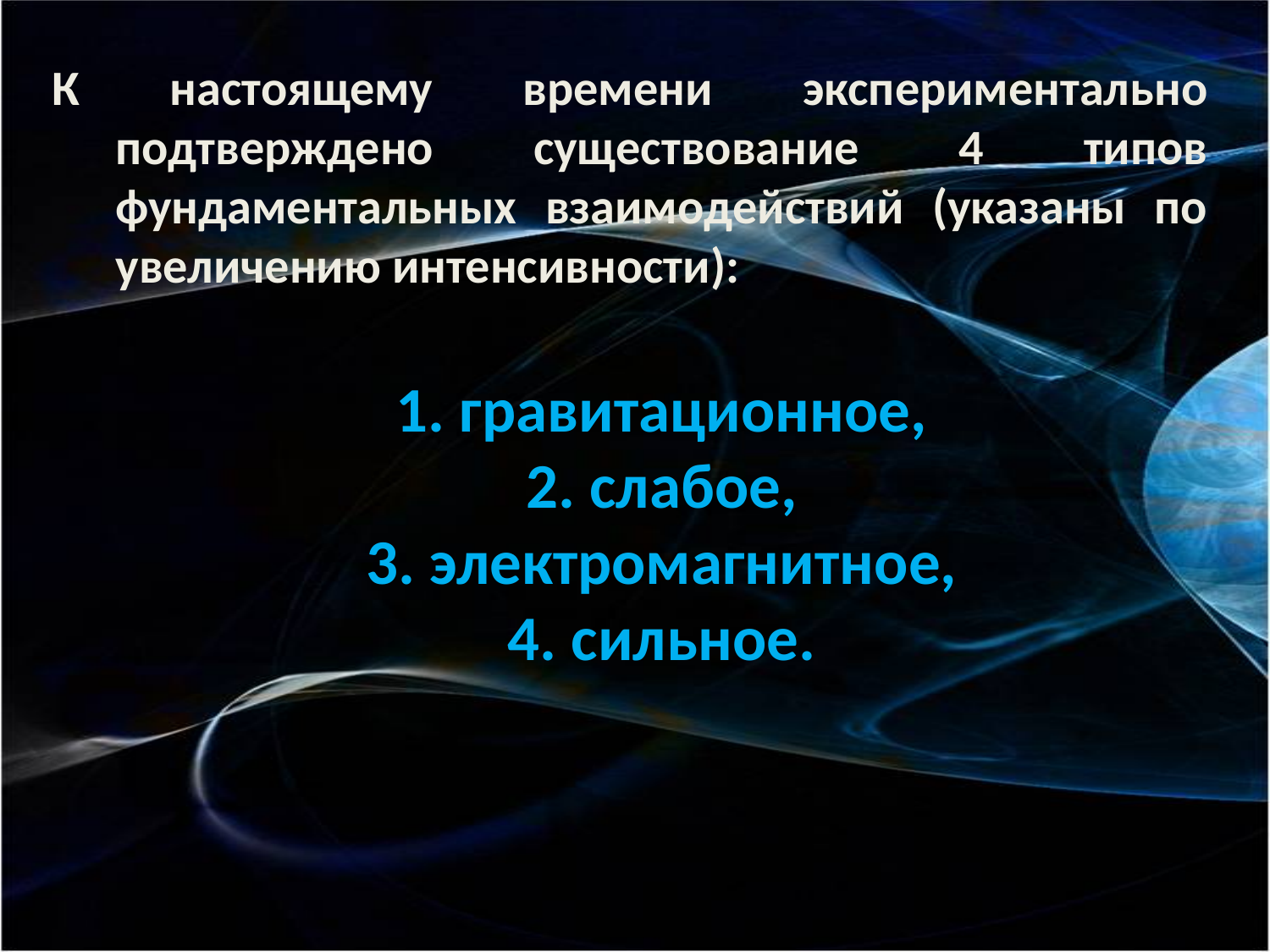

К настоящему времени экспериментально подтверждено существование 4 типов фундаментальных взаимодействий (указаны по увеличению интенсивности):

1. гравитационное,
2. слабое,
3. электромагнитное,
4. сильное.